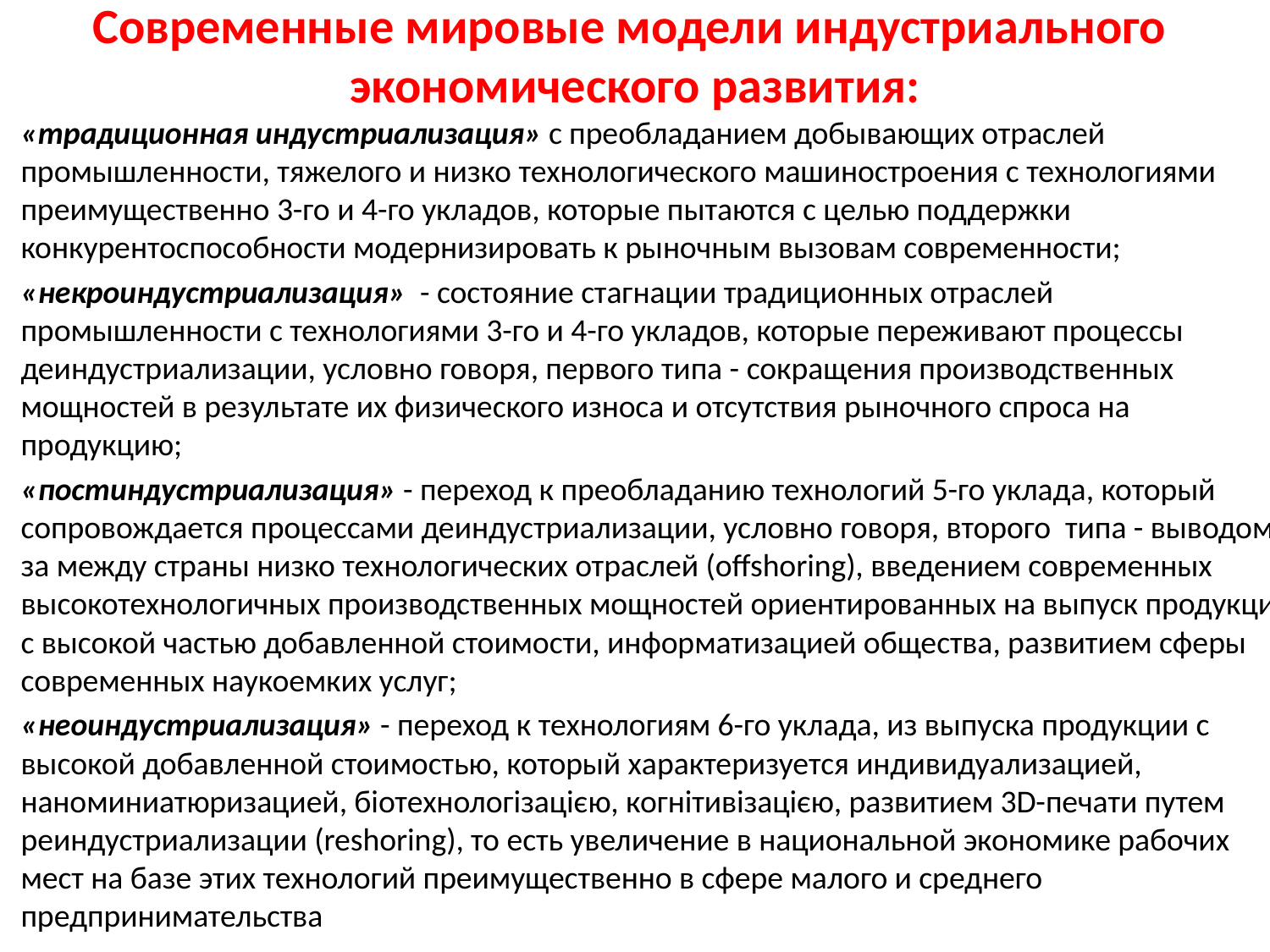

# Современные мировые модели индустриального  экономического развития:
«традиционная индустриализация» с преобладанием добывающих отраслей промышленности, тяжелого и низко технологического машиностроения с технологиями преимущественно 3-го и 4-го укладов, которые пытаются с целью поддержки конкурентоспособности модернизировать к рыночным вызовам современности;
«некроиндустриализация»  - состояние стагнации традиционных отраслей промышленности с технологиями 3-го и 4-го укладов, которые переживают процессы деиндустриализации, условно говоря, первого типа - сокращения производственных мощностей в результате их физического износа и отсутствия рыночного спроса на продукцию;
«постиндустриализация» - переход к преобладанию технологий 5-го уклада, который сопровождается процессами деиндустриализации, условно говоря, второго  типа - выводом за между страны низко технологических отраслей (offshoring), введением современных высокотехнологичных производственных мощностей ориентированных на выпуск продукции с высокой частью добавленной стоимости, информатизацией общества, развитием сферы современных наукоемких услуг;
«неоиндустриализация» - переход к технологиям 6-го уклада, из выпуска продукции с высокой добавленной стоимостью, который характеризуется индивидуализацией, наноминиатюризацией, біотехнологізацією, когнітивізацією, развитием 3D-печати путем реиндустриализации (reshoring), то есть увеличение в национальной экономике рабочих мест на базе этих технологий преимущественно в сфере малого и среднего предпринимательства